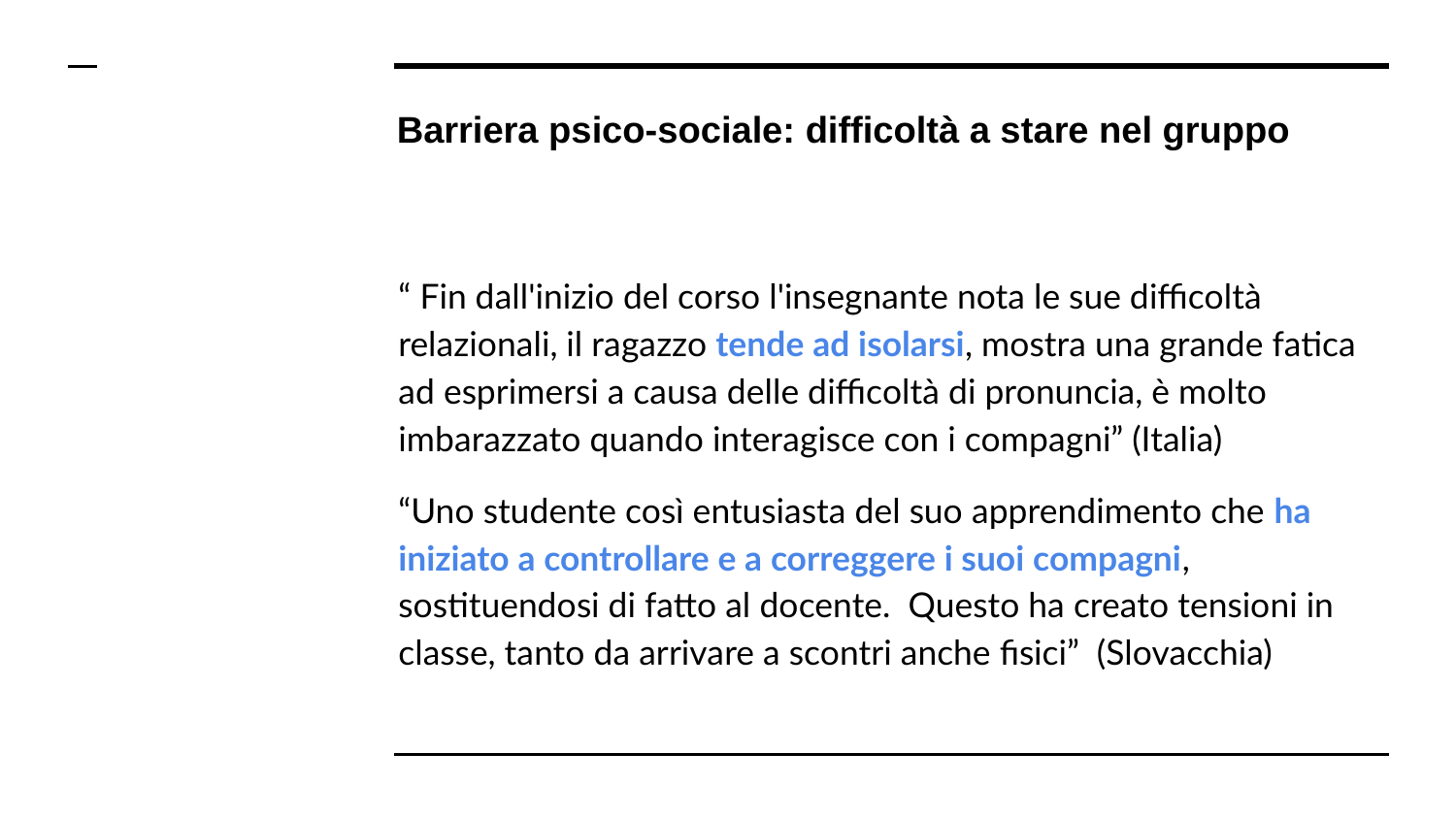

# Barriera psico-sociale: difficoltà a stare nel gruppo
“ Fin dall'inizio del corso l'insegnante nota le sue difficoltà relazionali, il ragazzo tende ad isolarsi, mostra una grande fatica ad esprimersi a causa delle difficoltà di pronuncia, è molto imbarazzato quando interagisce con i compagni” (Italia)
“Uno studente così entusiasta del suo apprendimento che ha iniziato a controllare e a correggere i suoi compagni, sostituendosi di fatto al docente.  Questo ha creato tensioni in classe, tanto da arrivare a scontri anche fisici”  (Slovacchia)